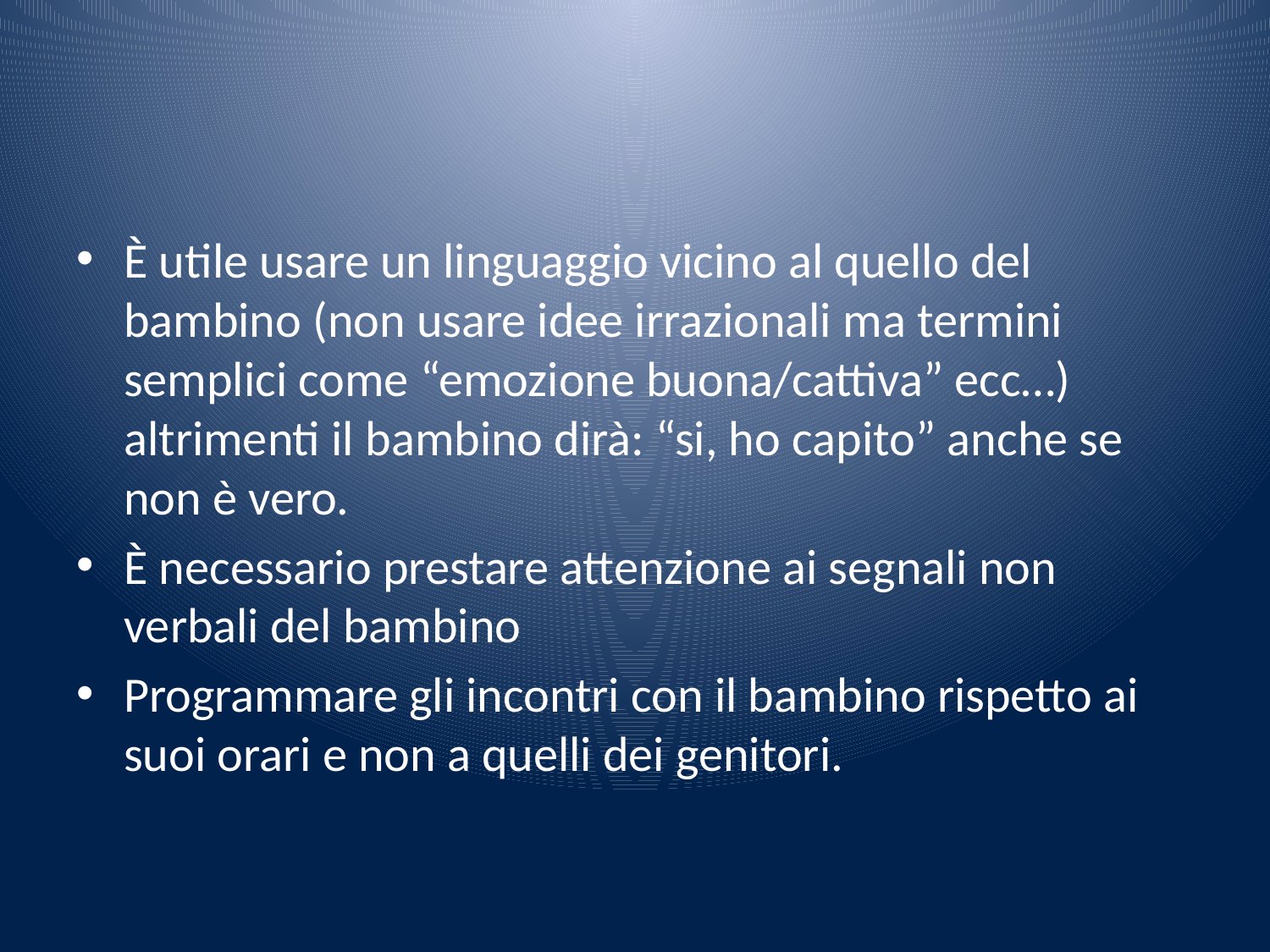

#
È utile usare un linguaggio vicino al quello del bambino (non usare idee irrazionali ma termini semplici come “emozione buona/cattiva” ecc…) altrimenti il bambino dirà: “si, ho capito” anche se non è vero.
È necessario prestare attenzione ai segnali non verbali del bambino
Programmare gli incontri con il bambino rispetto ai suoi orari e non a quelli dei genitori.